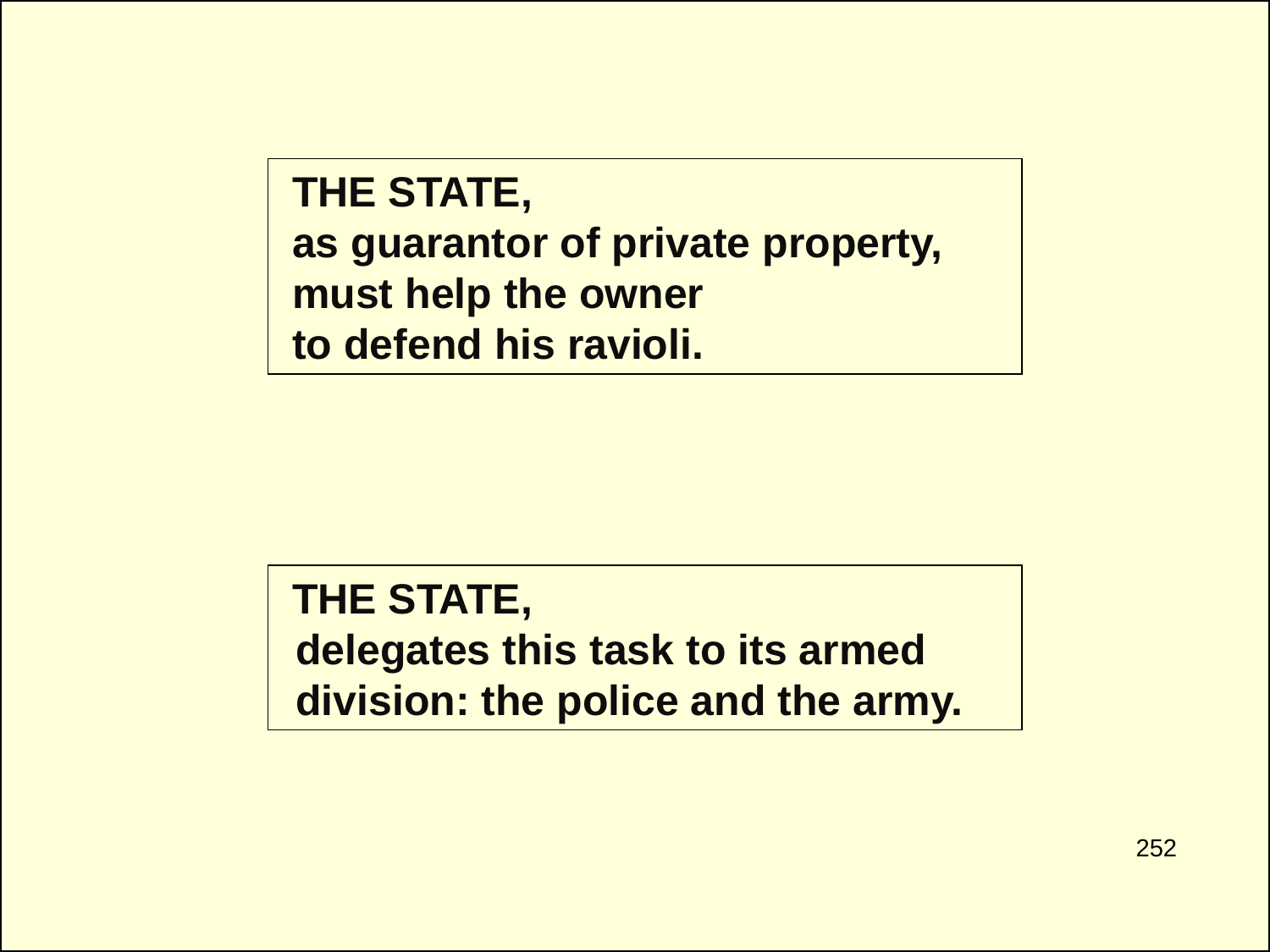

THE STATE,
 as guarantor of private property,
 must help the owner
 to defend his ravioli.
 THE STATE,
delegates this task to its armed     division: the police and the army.
252